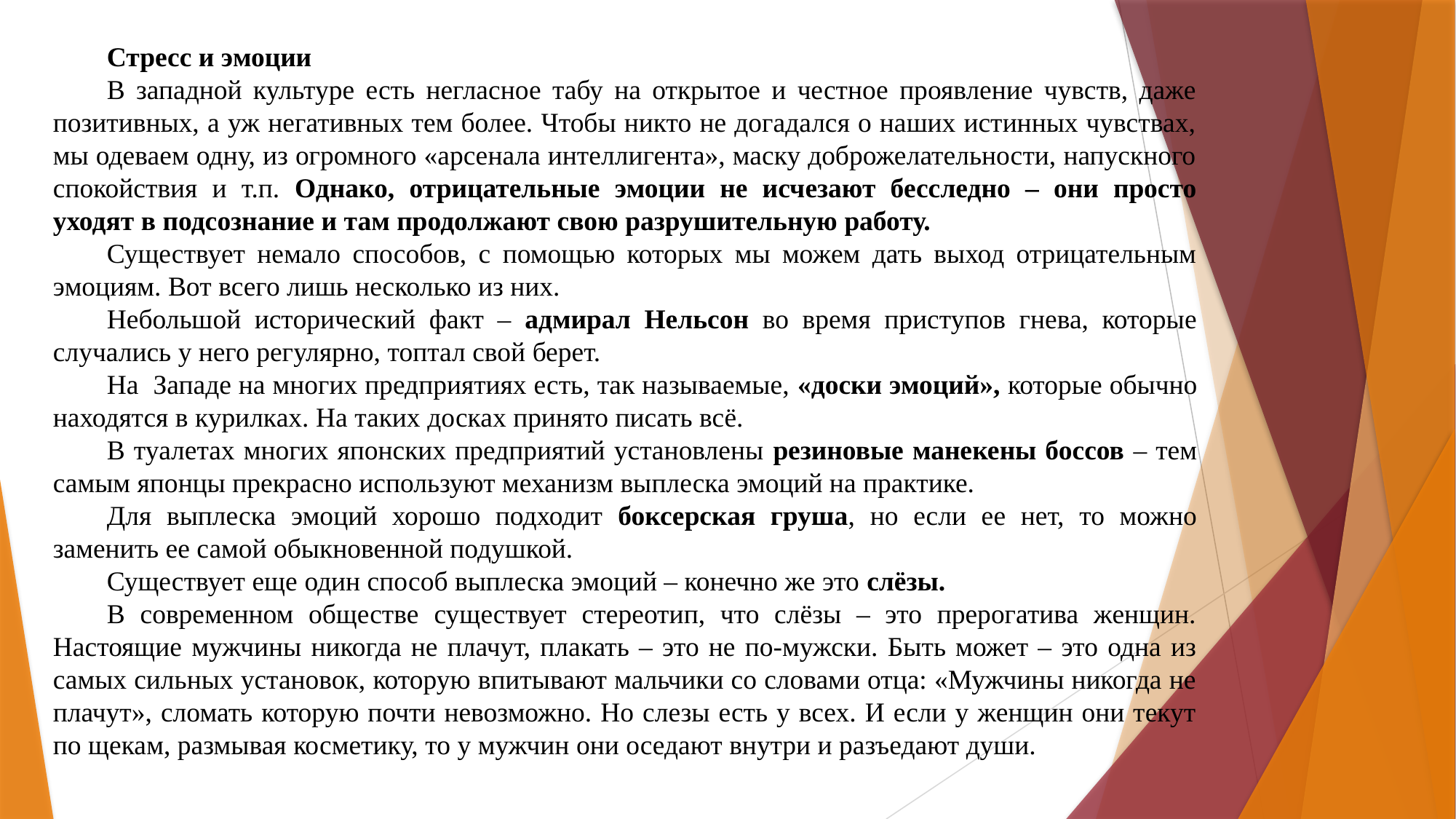

Стресс и эмоции
В западной культуре есть негласное табу на открытое и честное проявление чувств, даже позитивных, а уж негативных тем более. Чтобы никто не догадался о наших истинных чувствах, мы одеваем одну, из огромного «арсенала интеллигента», маску доброжелательности, напускного спокойствия и т.п. Однако, отрицательные эмоции не исчезают бесследно – они просто уходят в подсознание и там продолжают свою разрушительную работу.
Существует немало способов, с помощью которых мы можем дать выход отрицательным эмоциям. Вот всего лишь несколько из них.
Небольшой исторический факт – адмирал Нельсон во время приступов гнева, которые случались у него регулярно, топтал свой берет.
На  Западе на многих предприятиях есть, так называемые, «доски эмоций», которые обычно находятся в курилках. На таких досках принято писать всё.
В туалетах многих японских предприятий установлены резиновые манекены боссов – тем самым японцы прекрасно используют механизм выплеска эмоций на практике.
Для выплеска эмоций хорошо подходит боксерская груша, но если ее нет, то можно заменить ее самой обыкновенной подушкой.
Существует еще один способ выплеска эмоций – конечно же это слёзы.
В современном обществе существует стереотип, что слёзы – это прерогатива женщин. Настоящие мужчины никогда не плачут, плакать – это не по-мужски. Быть может – это одна из самых сильных установок, которую впитывают мальчики со словами отца: «Мужчины никогда не плачут», сломать которую почти невозможно. Но слезы есть у всех. И если у женщин они текут по щекам, размывая косметику, то у мужчин они оседают внутри и разъедают души.